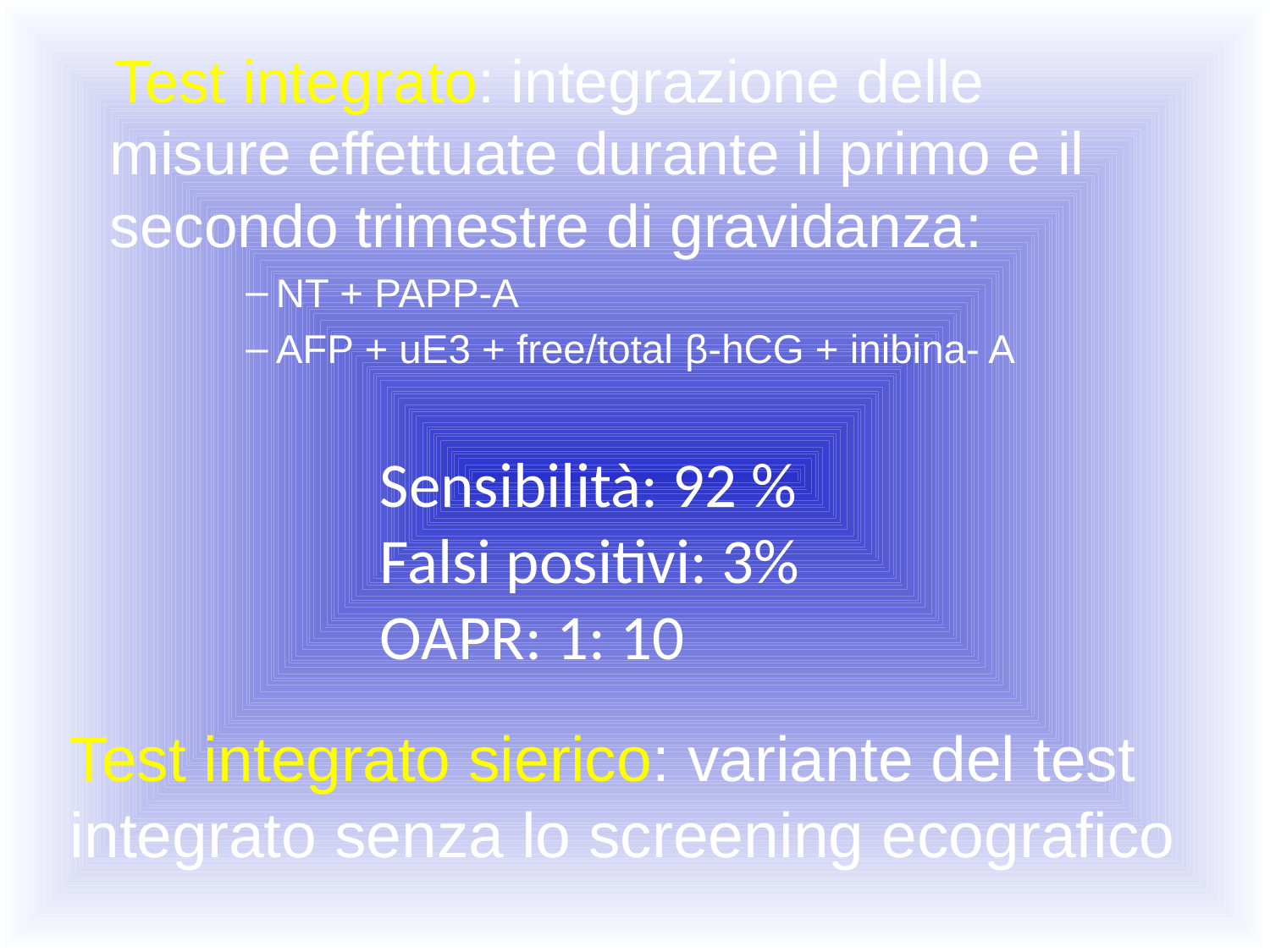

Test integrato: integrazione delle misure effettuate durante il primo e il secondo trimestre di gravidanza:
NT + PAPP-A
AFP + uE3 + free/total β-hCG + inibina- A

Sensibilità: 92 %
Falsi positivi: 3%
OAPR: 1: 10
Test integrato sierico: variante del test
integrato senza lo screening ecografico